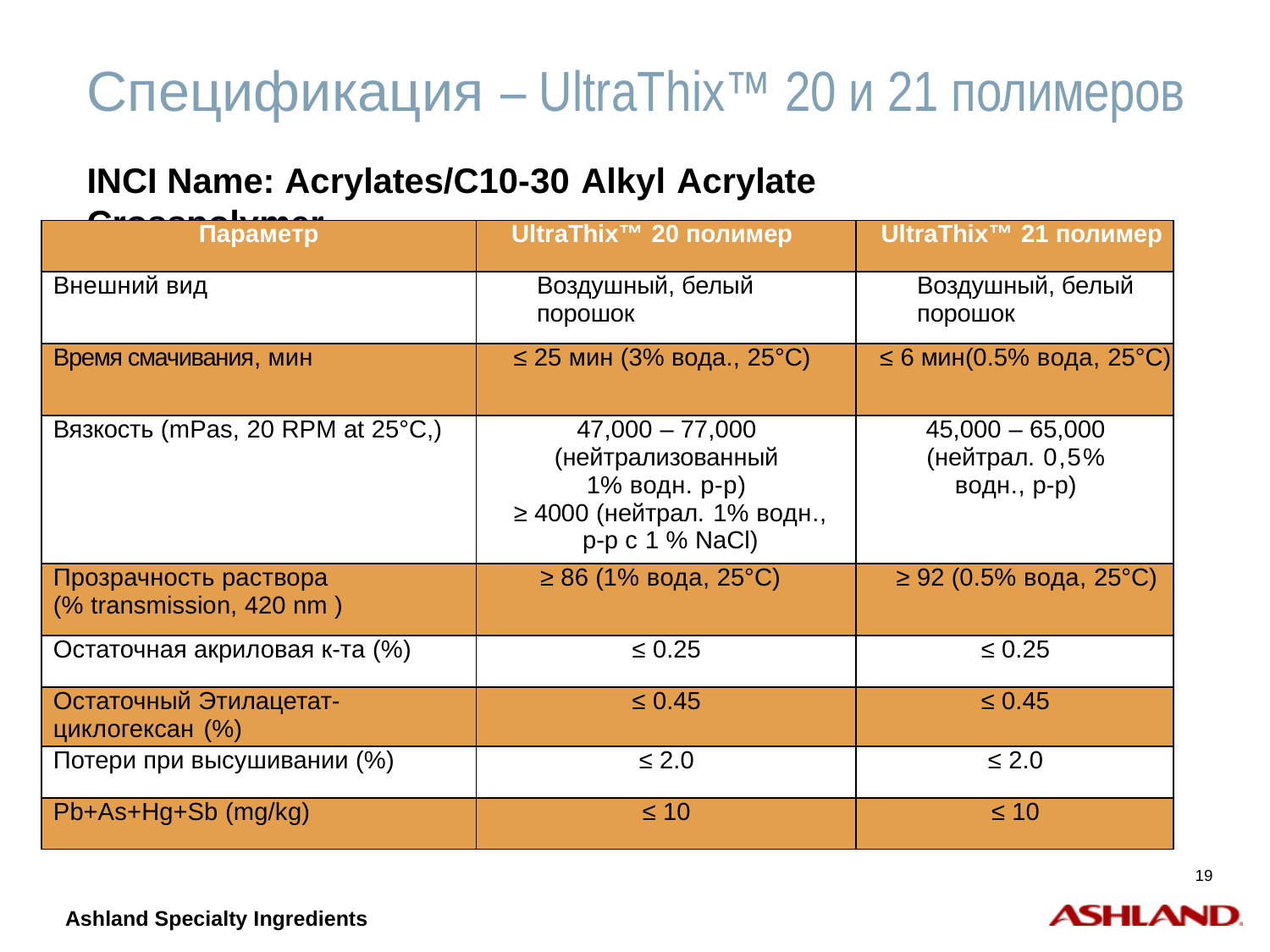

# Спецификация – UltraThix™ 20 и 21 полимеров
INCI Name: Acrylates/C10-30 Alkyl Acrylate Crosspolymer
| Параметр | UltraThix™ 20 полимер | UltraThix™ 21 полимер |
| --- | --- | --- |
| Внешний вид | Воздушный, белый порошок | Воздушный, белый порошок |
| Время смачивания, мин | ≤ 25 мин (3% вода., 25°C) | ≤ 6 мин(0.5% вода, 25°C) |
| Вязкость (mPas, 20 RPM at 25°C,) | 47,000 – 77,000 (нейтрализованный 1% водн. р-р) ≥ 4000 (нейтрал. 1% водн., р-р с 1 % NaCl) | 45,000 – 65,000 (нейтрал. 0,5% водн., р-р) |
| Прозрачность раствора (% transmission, 420 nm ) | ≥ 86 (1% вода, 25°C) | ≥ 92 (0.5% вода, 25°C) |
| Остаточная акриловая к-та (%) | ≤ 0.25 | ≤ 0.25 |
| Остаточный Этилацетат-циклогексан (%) | ≤ 0.45 | ≤ 0.45 |
| Потери при высушивании (%) | ≤ 2.0 | ≤ 2.0 |
| Pb+As+Hg+Sb (mg/kg) | ≤ 10 | ≤ 10 |